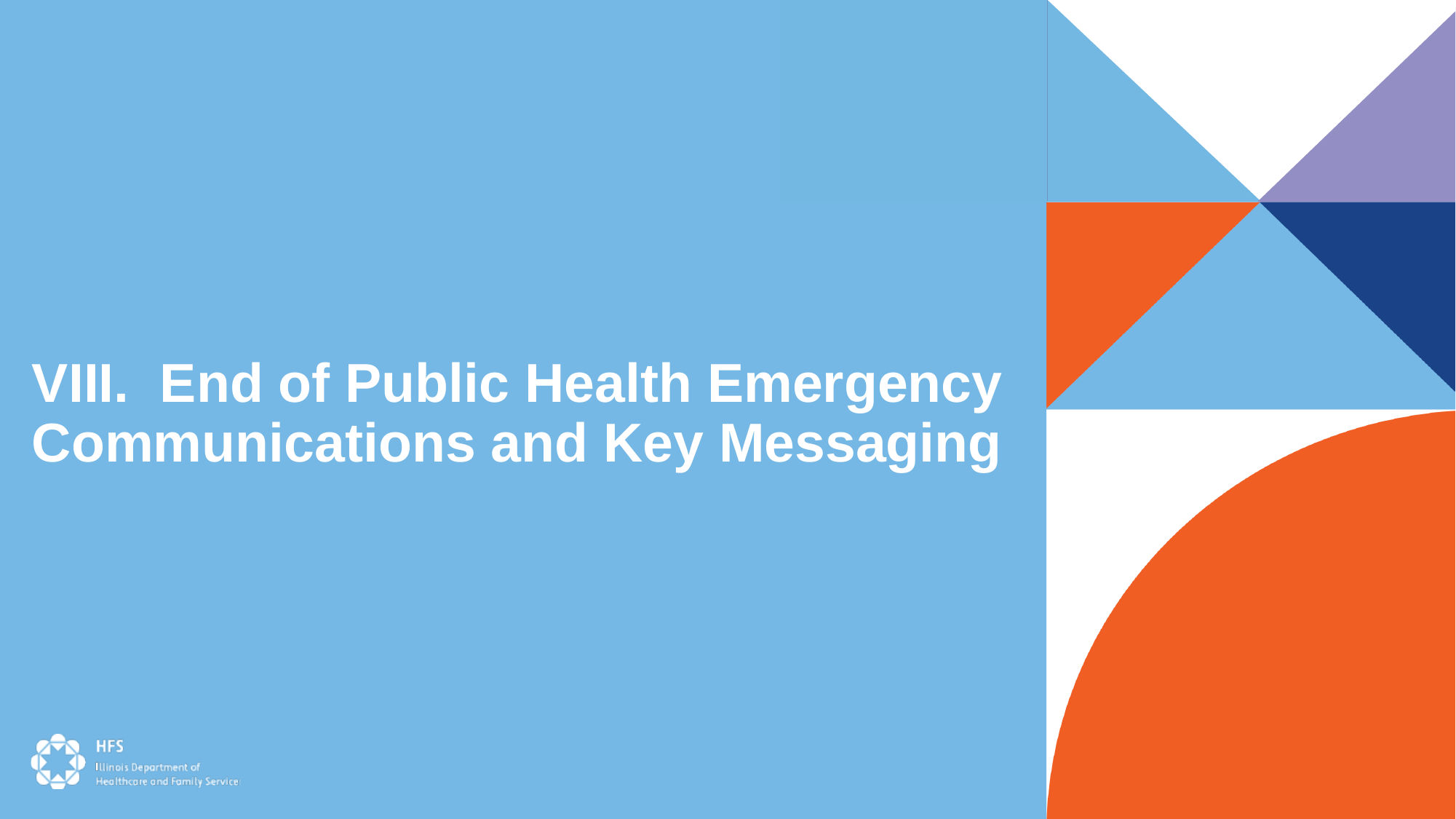

# VIII.  End of Public Health Emergency Communications and Key Messaging